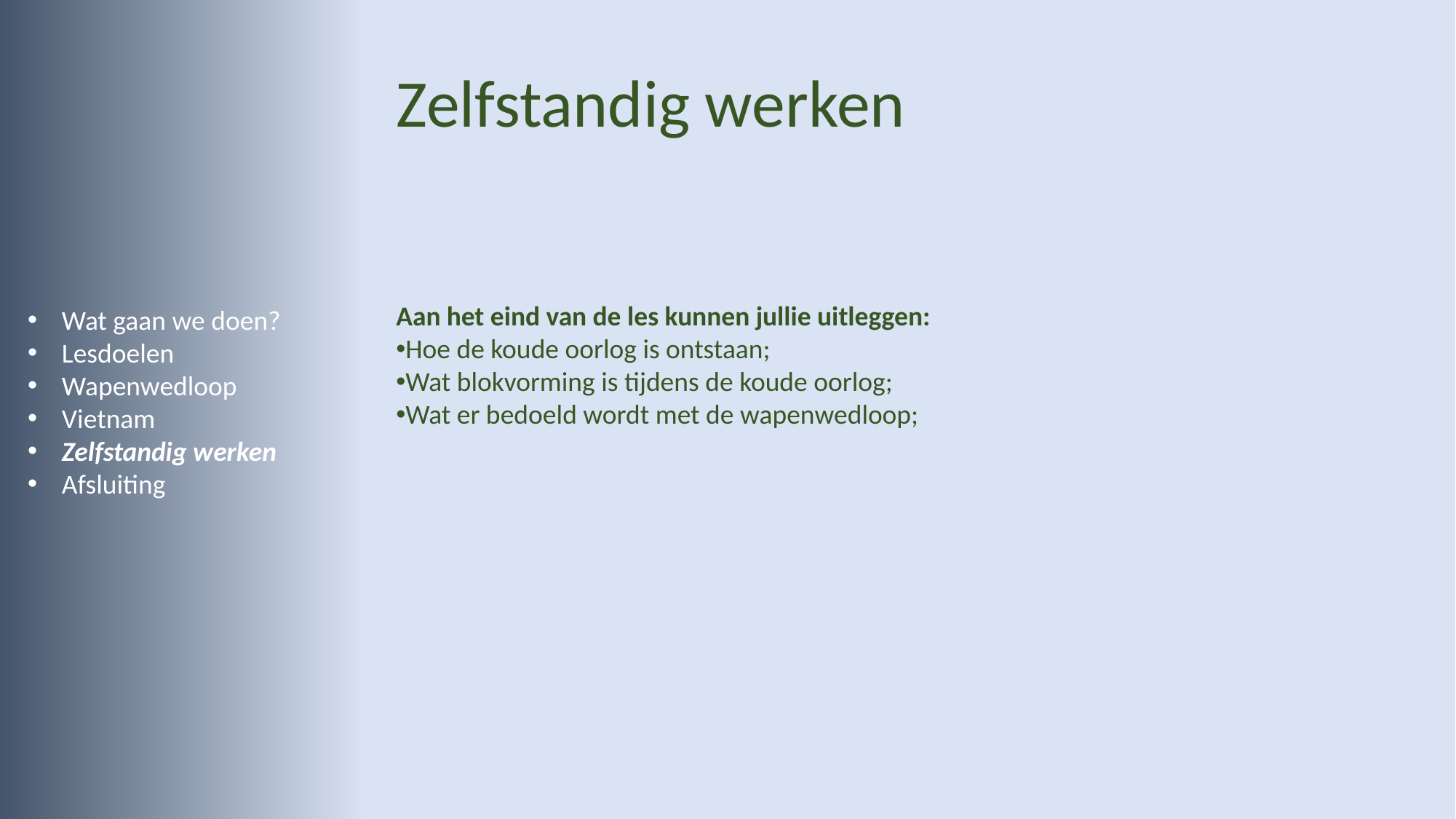

# Zelfstandig werken
Aan het eind van de les kunnen jullie uitleggen:
Hoe de koude oorlog is ontstaan;
Wat blokvorming is tijdens de koude oorlog;
Wat er bedoeld wordt met de wapenwedloop;

Wat gaan we doen?
Lesdoelen
Wapenwedloop
Vietnam
Zelfstandig werken
Afsluiting